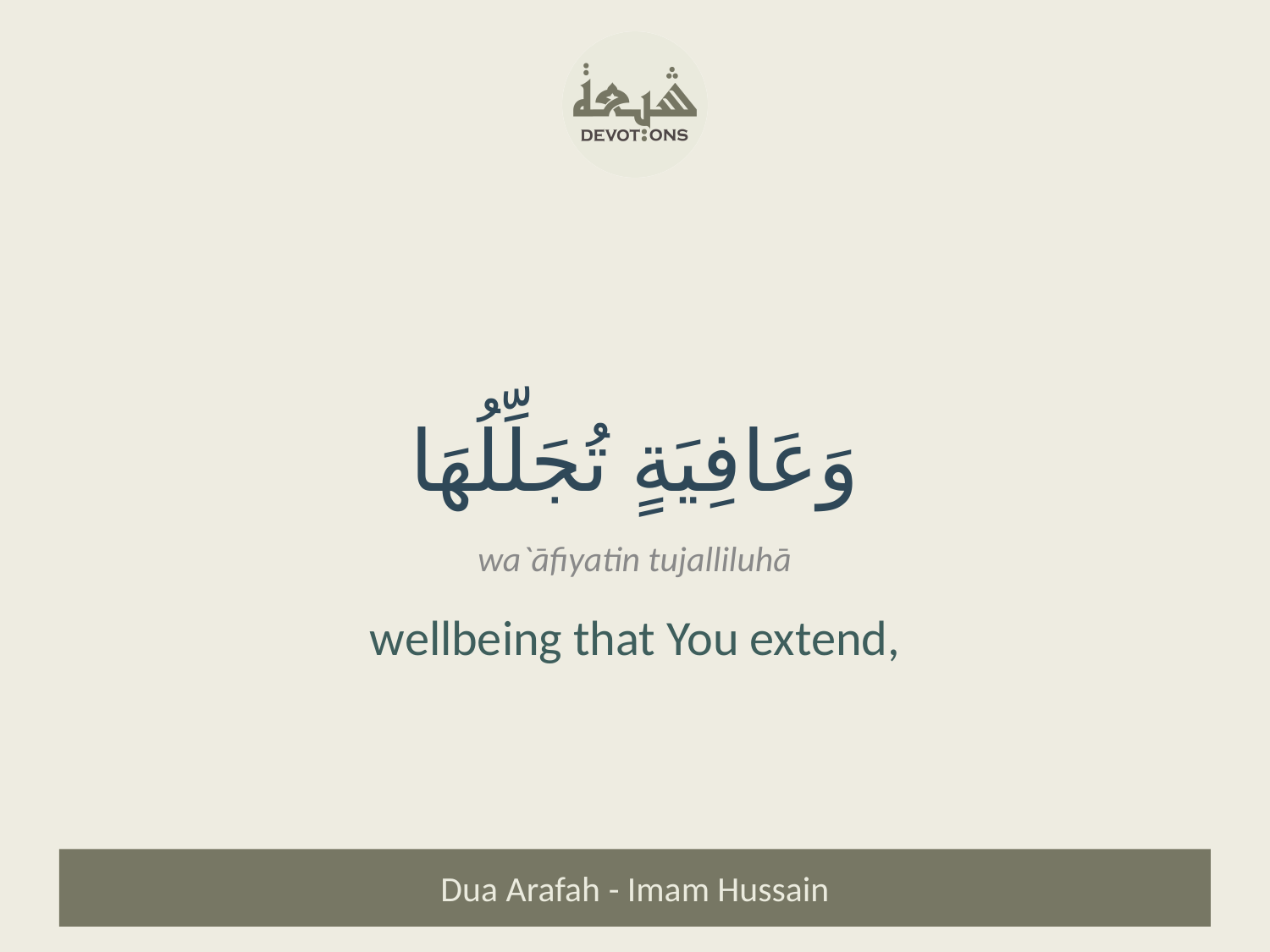

وَعَافِيَةٍ تُجَلِّلُهَا
wa`āfiyatin tujalliluhā
wellbeing that You extend,
Dua Arafah - Imam Hussain